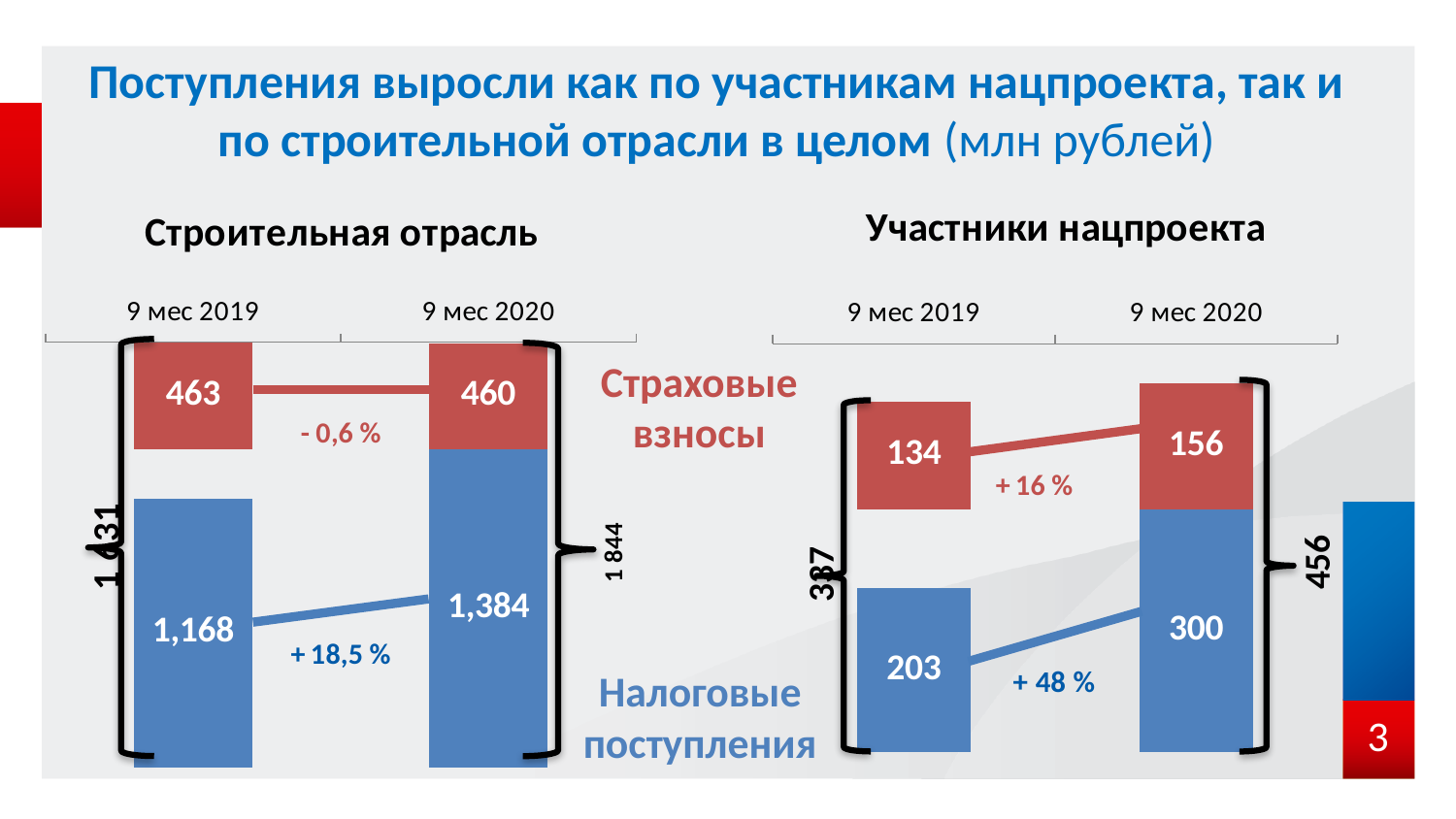

# Поступления выросли как по участникам нацпроекта, так и по строительной отрасли в целом (млн рублей)

### Chart: Участники нацпроекта

| Category | Налоговые | Пусто | Страховые |
|---|---|---|---|
| 9 мес 2019 | 203.0 | 97.0 | 134.0 |
| 9 мес 2020 | 300.0 | 0.0 | 156.0 |

### Chart: Строительная отрасль

| Category | Налоги | Пусто | Страховые |
|---|---|---|---|
| 9 мес 2019 | 1168.0 | 216.0 | 463.0 |
| 9 мес 2020 | 1384.0 | 0.0 | 460.0 |
Страховые
взносы
Налоговые
поступления
3